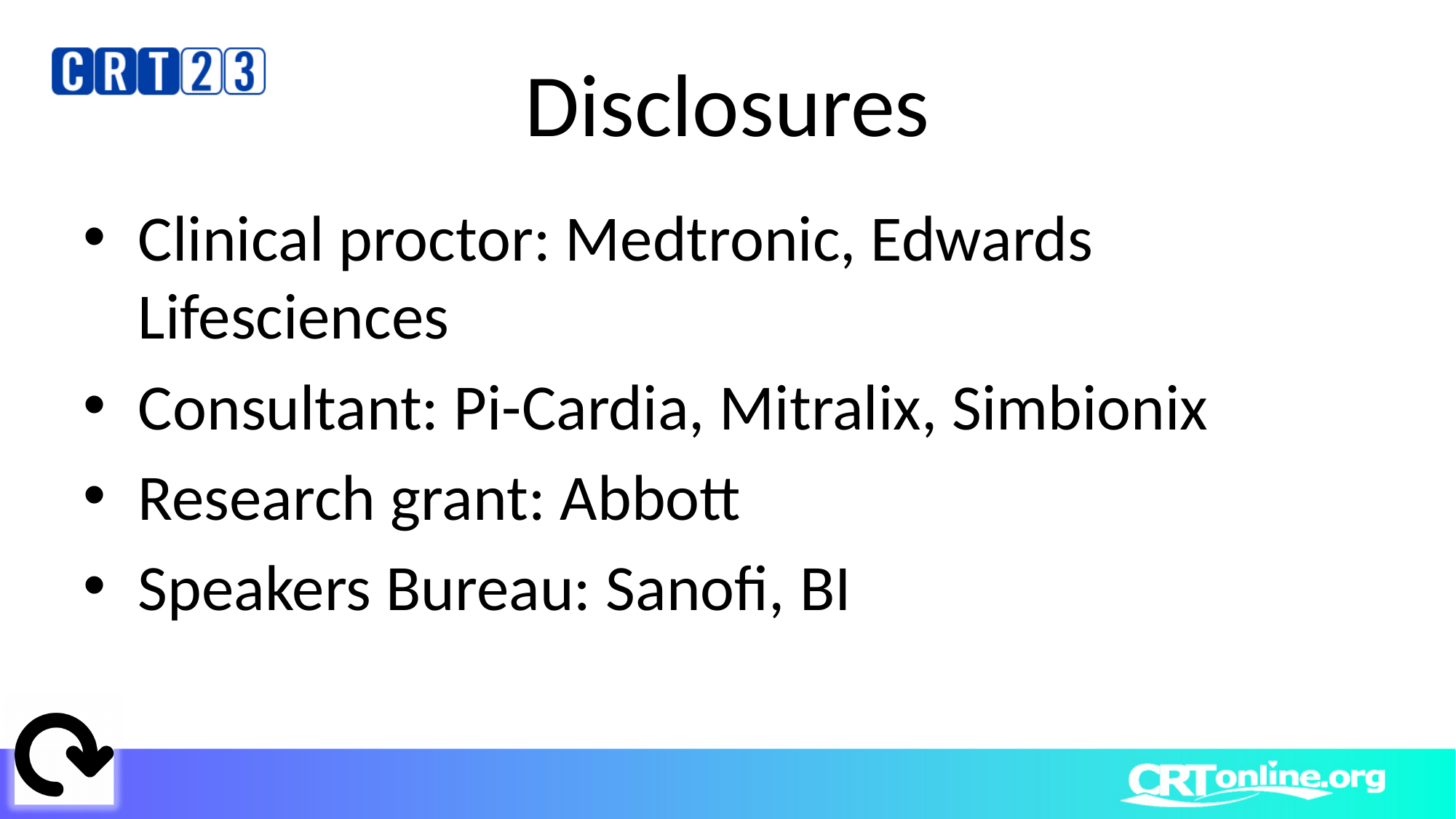

# Disclosures
Clinical proctor: Medtronic, Edwards Lifesciences
Consultant: Pi-Cardia, Mitralix, Simbionix
Research grant: Abbott
Speakers Bureau: Sanofi, BI